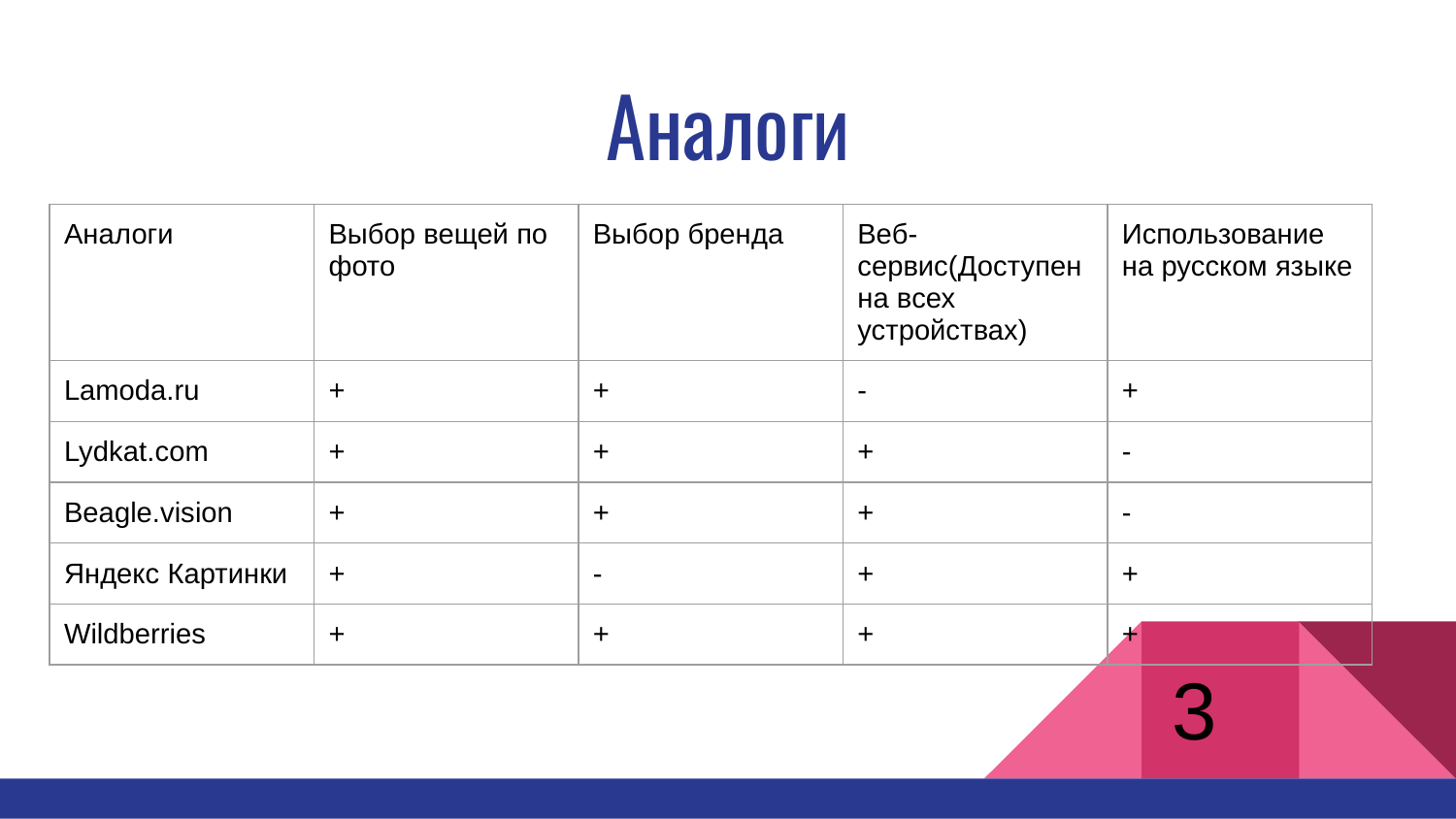

# Аналоги
| Аналоги | Выбор вещей по фото | Выбор бренда | Веб-сервис(Доступен на всех устройствах) | Использование на русском языке |
| --- | --- | --- | --- | --- |
| Lamoda.ru | + | + | - | + |
| Lydkat.com | + | + | + | - |
| Beagle.vision | + | + | + | - |
| Яндекс Картинки | + | - | + | + |
| Wildberries | + | + | + | + |
3